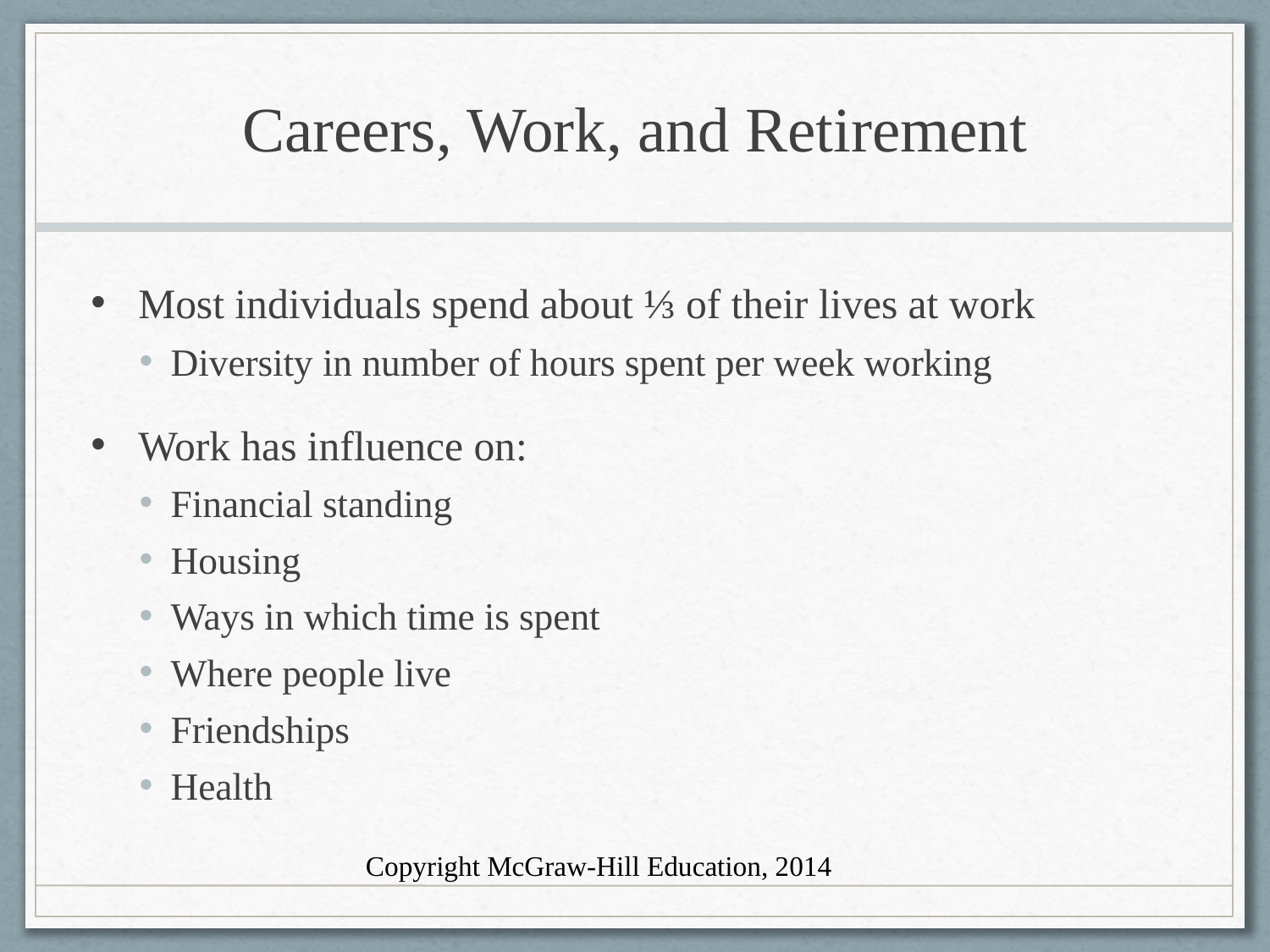

# Careers, Work, and Retirement
Most individuals spend about ⅓ of their lives at work
Diversity in number of hours spent per week working
Work has influence on:
Financial standing
Housing
Ways in which time is spent
Where people live
Friendships
Health
Copyright McGraw-Hill Education, 2014